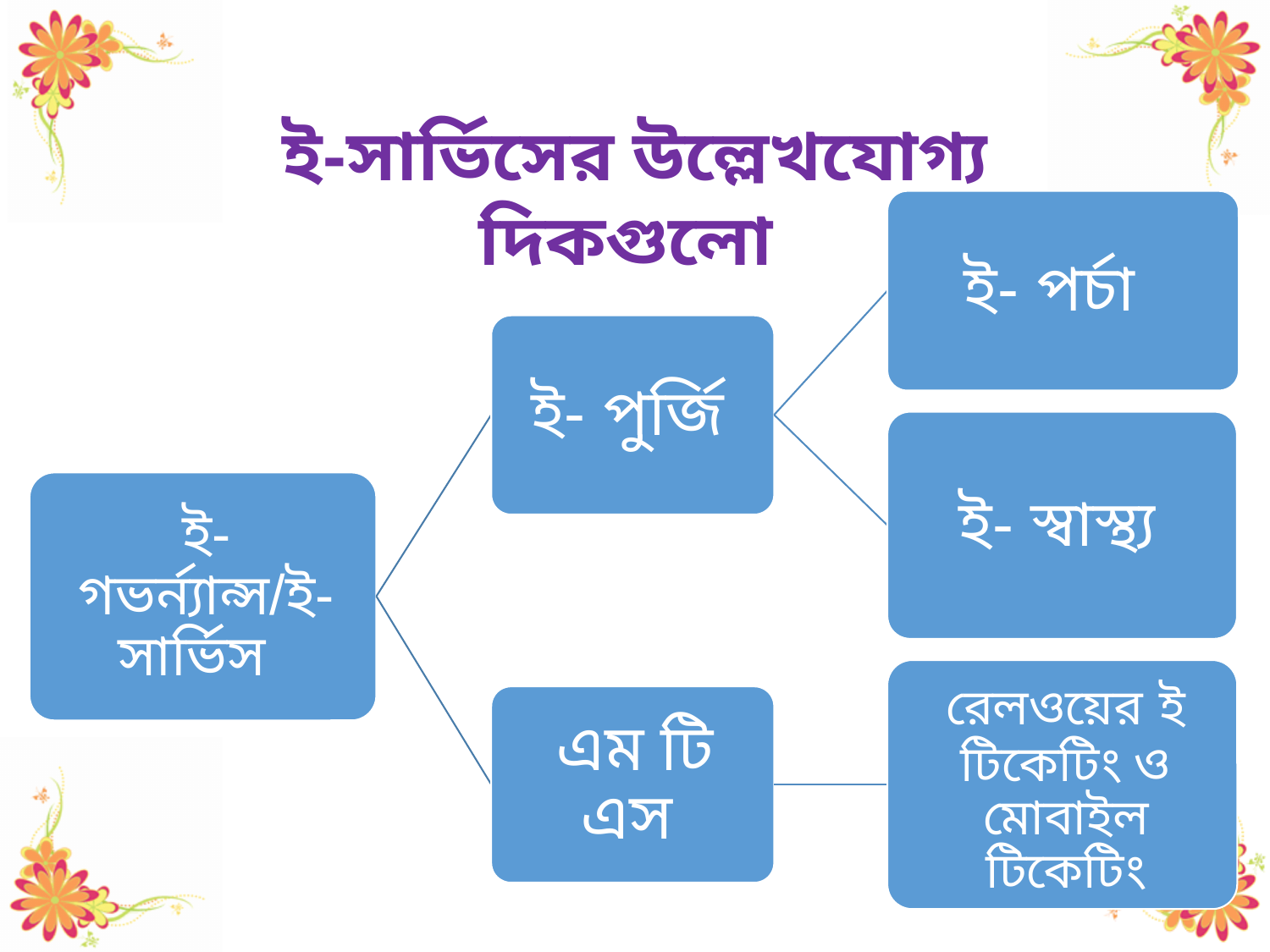

ই-সার্ভিসের উল্লেখযোগ্য দিকগুলো
ই- গভর্ন্যান্স/ই-সার্ভিস

ই- পুর্জি

ই- পর্চা

ই- স্বাস্থ্য

এম টি এস

রেলওয়ের ই টিকেটিং ও মোবাইল টিকেটিং